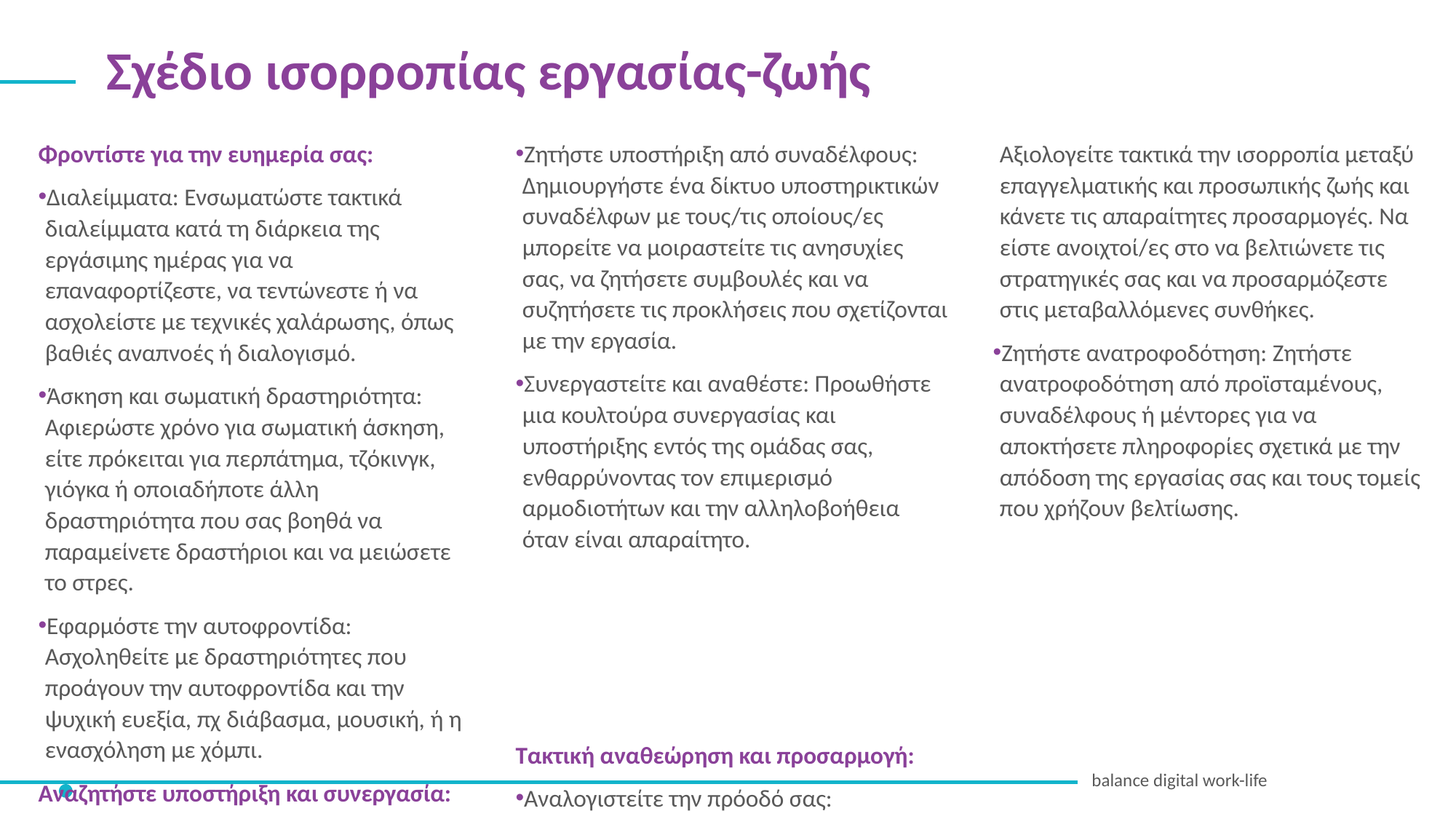

Σχέδιο ισορροπίας εργασίας-ζωής

Φροντίστε για την ευημερία σας:
Διαλείμματα: Ενσωματώστε τακτικά διαλείμματα κατά τη διάρκεια της εργάσιμης ημέρας για να επαναφορτίζεστε, να τεντώνεστε ή να ασχολείστε με τεχνικές χαλάρωσης, όπως βαθιές αναπνοές ή διαλογισμό.
Άσκηση και σωματική δραστηριότητα: Αφιερώστε χρόνο για σωματική άσκηση, είτε πρόκειται για περπάτημα, τζόκινγκ, γιόγκα ή οποιαδήποτε άλλη δραστηριότητα που σας βοηθά να παραμείνετε δραστήριοι και να μειώσετε το στρες.
Εφαρμόστε την αυτοφροντίδα: Ασχοληθείτε με δραστηριότητες που προάγουν την αυτοφροντίδα και την ψυχική ευεξία, πχ διάβασμα, μουσική, ή η ενασχόληση με χόμπι.
Αναζητήστε υποστήριξη και συνεργασία:
Ζητήστε υποστήριξη από συναδέλφους: Δημιουργήστε ένα δίκτυο υποστηρικτικών συναδέλφων με τους/τις οποίους/ες μπορείτε να μοιραστείτε τις ανησυχίες σας, να ζητήσετε συμβουλές και να συζητήσετε τις προκλήσεις που σχετίζονται με την εργασία.
Συνεργαστείτε και αναθέστε: Προωθήστε μια κουλτούρα συνεργασίας και υποστήριξης εντός της ομάδας σας, ενθαρρύνοντας τον επιμερισμό αρμοδιοτήτων και την αλληλοβοήθεια όταν είναι απαραίτητο.

Τακτική αναθεώρηση και προσαρμογή:
Αναλογιστείτε την πρόοδό σας: Αξιολογείτε τακτικά την ισορροπία μεταξύ επαγγελματικής και προσωπικής ζωής και κάνετε τις απαραίτητες προσαρμογές. Να είστε ανοιχτοί/ες στο να βελτιώνετε τις στρατηγικές σας και να προσαρμόζεστε στις μεταβαλλόμενες συνθήκες.
Ζητήστε ανατροφοδότηση: Ζητήστε ανατροφοδότηση από προϊσταμένους, συναδέλφους ή μέντορες για να αποκτήσετε πληροφορίες σχετικά με την απόδοση της εργασίας σας και τους τομείς που χρήζουν βελτίωσης.